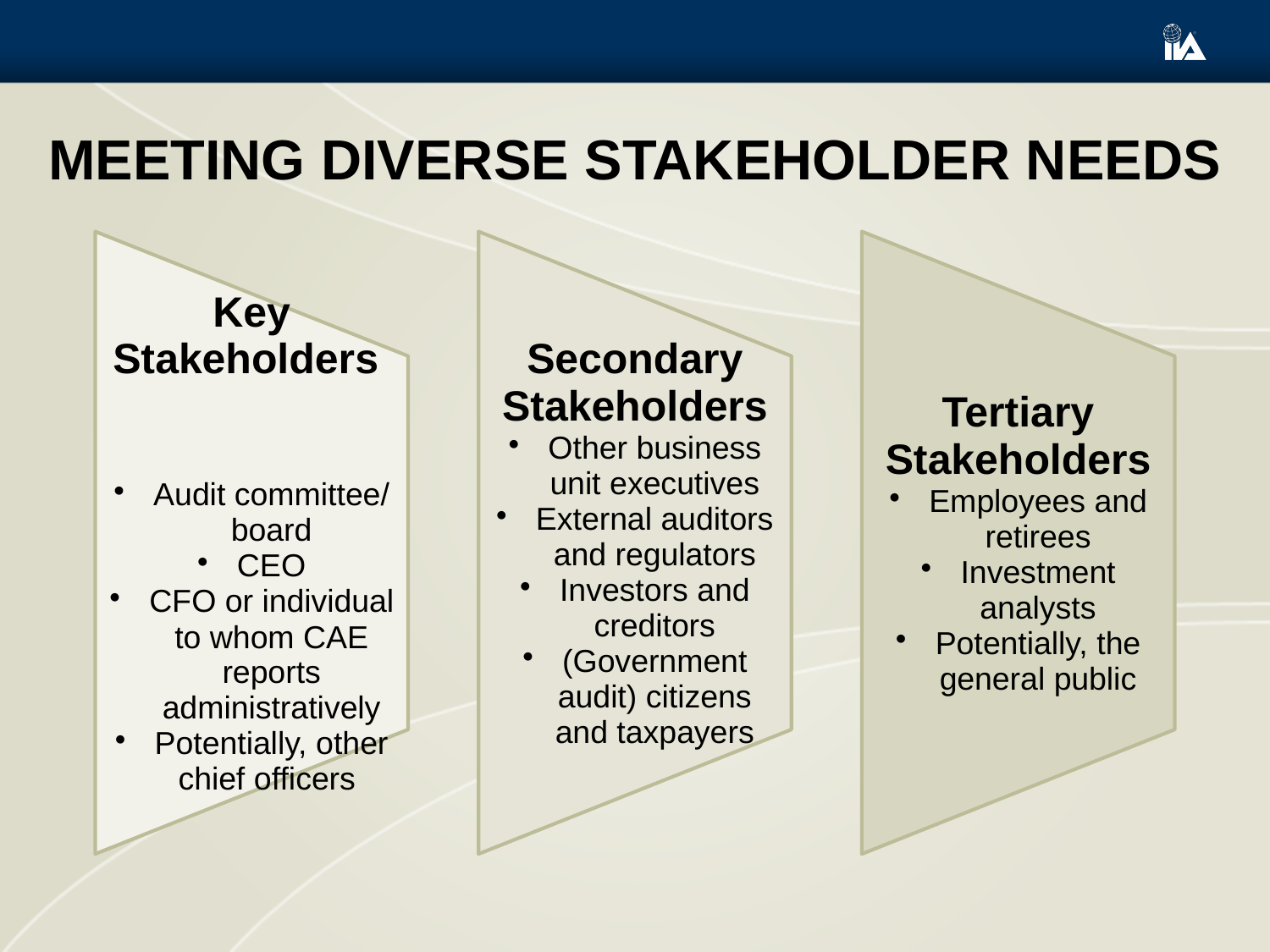

# Meeting Diverse Stakeholder Needs
Key Stakeholders
Audit committee/ board
Secondary Stakeholders
Other business unit executives
Tertiary Stakeholders
CEO
CFO or individual to whom CAE reports administratively
Potentially, other chief officers
External auditors and regulators
Investors and creditors
(Government audit) citizens and taxpayers
Potentially, the general public
Investment analysts
Employees and retirees